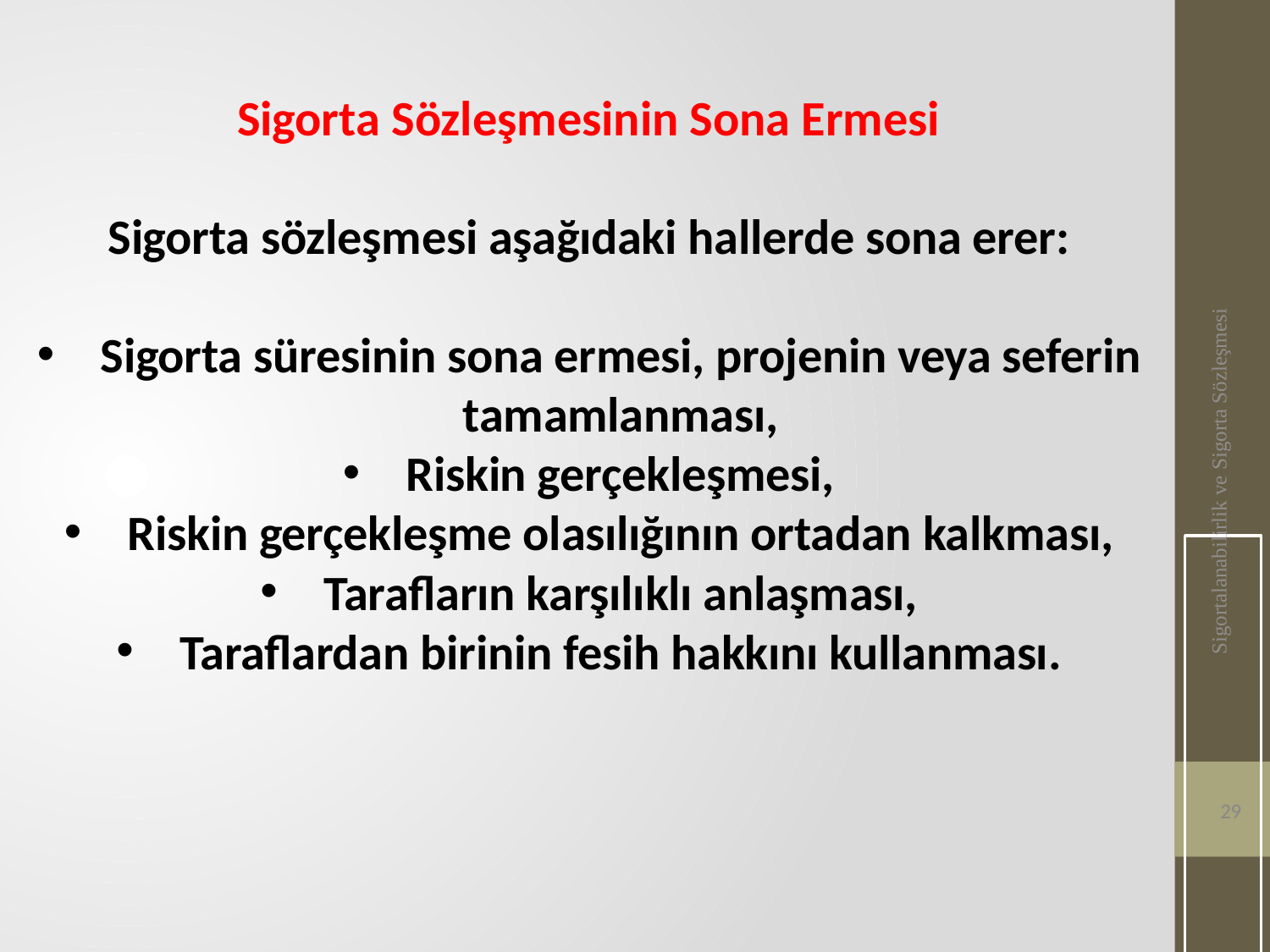

Sigorta Sözleşmesinin Sona Ermesi

Sigorta sözleşmesi aşağıdaki hallerde sona erer:

Sigorta süresinin sona ermesi, projenin veya seferin tamamlanması,
Riskin gerçekleşmesi,
Riskin gerçekleşme olasılığının ortadan kalkması,
Tarafların karşılıklı anlaşması,
Taraflardan birinin fesih hakkını kullanması.

Sigortalanabilirlik ve Sigorta Sözleşmesi
29